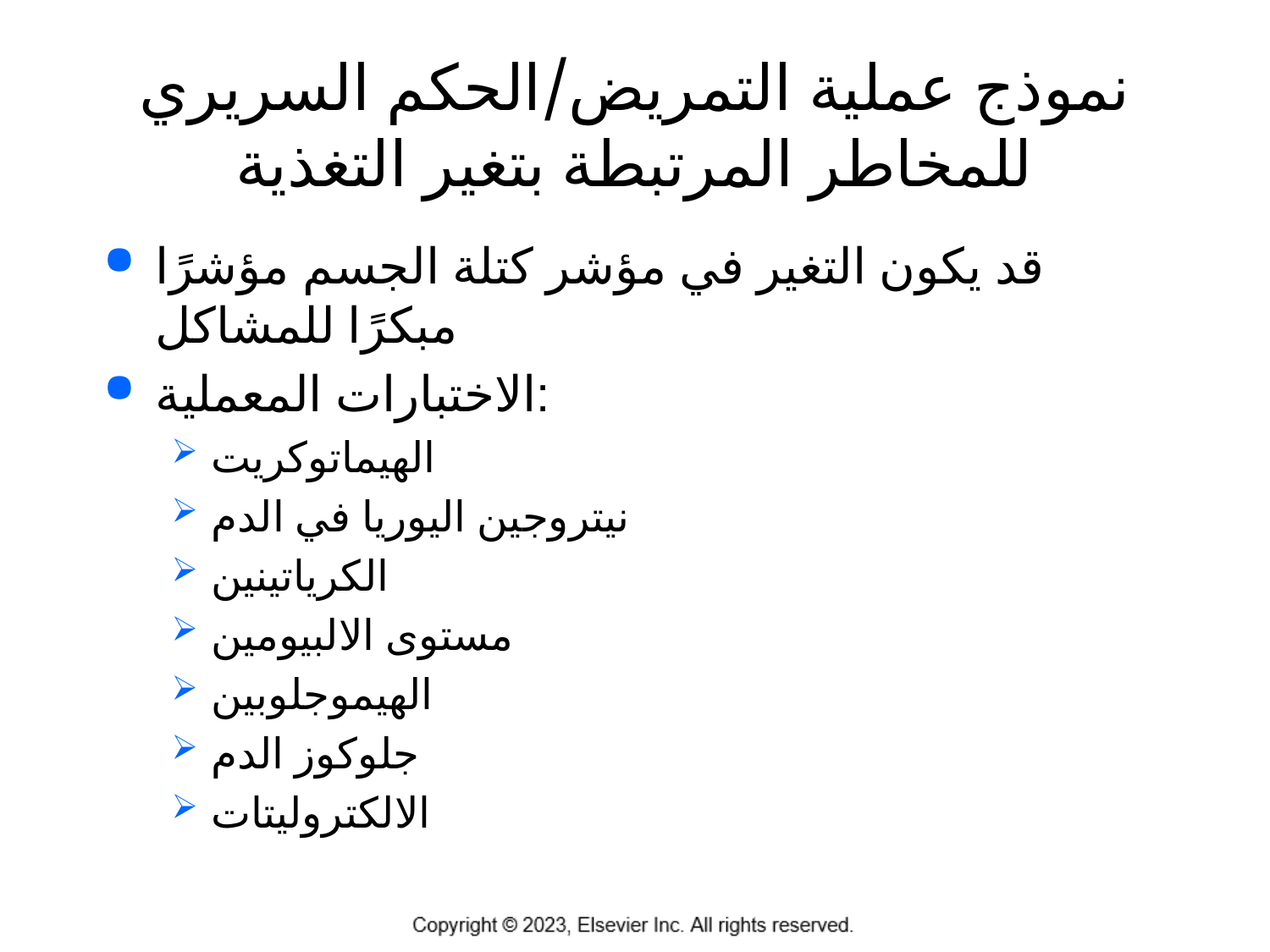

# نموذج عملية التمريض/الحكم السريري للمخاطر المرتبطة بتغير التغذية
قد يكون التغير في مؤشر كتلة الجسم مؤشرًا مبكرًا للمشاكل
الاختبارات المعملية:
الهيماتوكريت
نيتروجين اليوريا في الدم
الكرياتينين
مستوى الالبيومين
الهيموجلوبين
جلوكوز الدم
الالكتروليتات